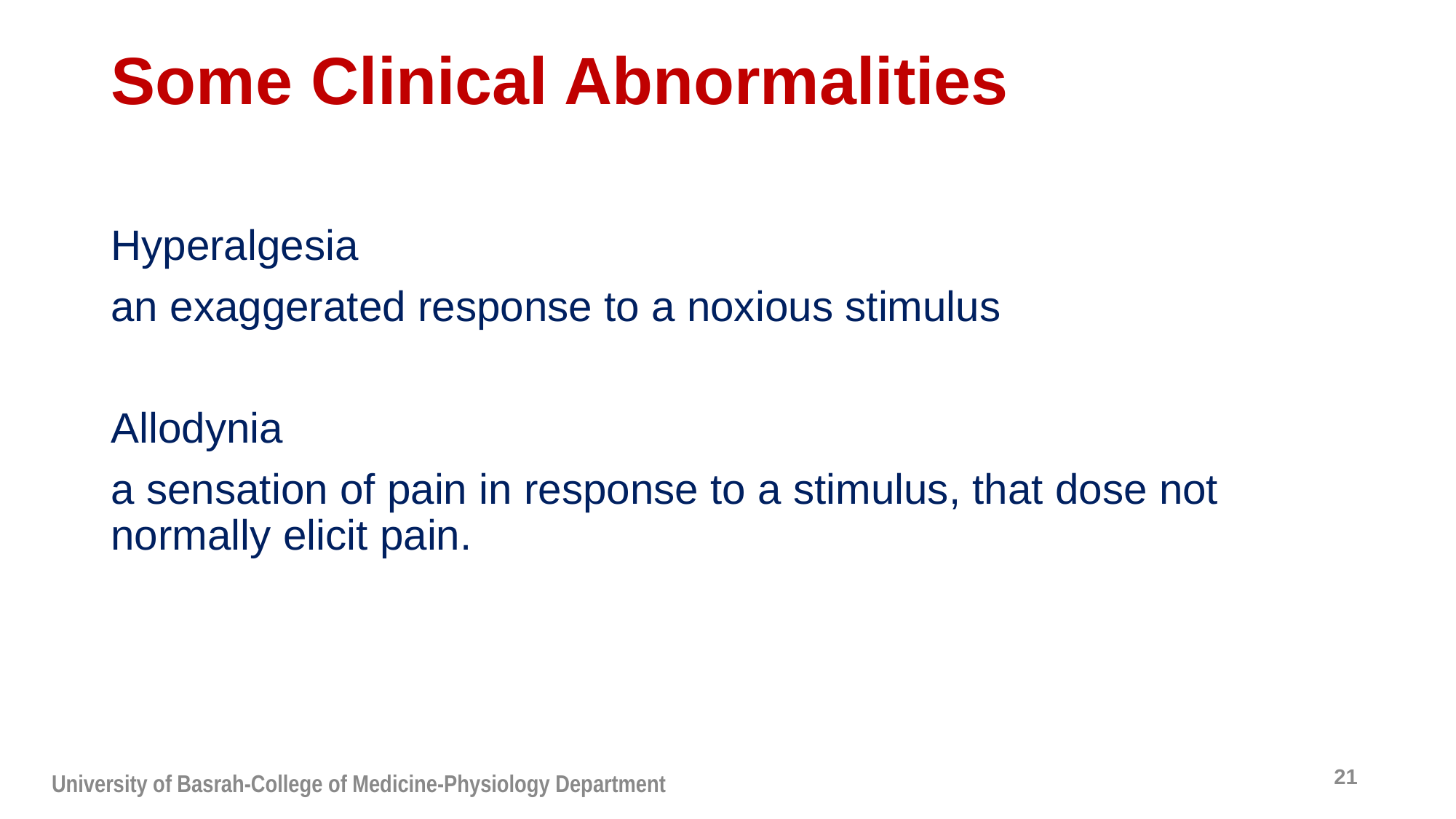

# Some Clinical Abnormalities
Hyperalgesia
an exaggerated response to a noxious stimulus

Allodynia
a sensation of pain in response to a stimulus, that dose not normally elicit pain.

21
University of Basrah-College of Medicine-Physiology Department